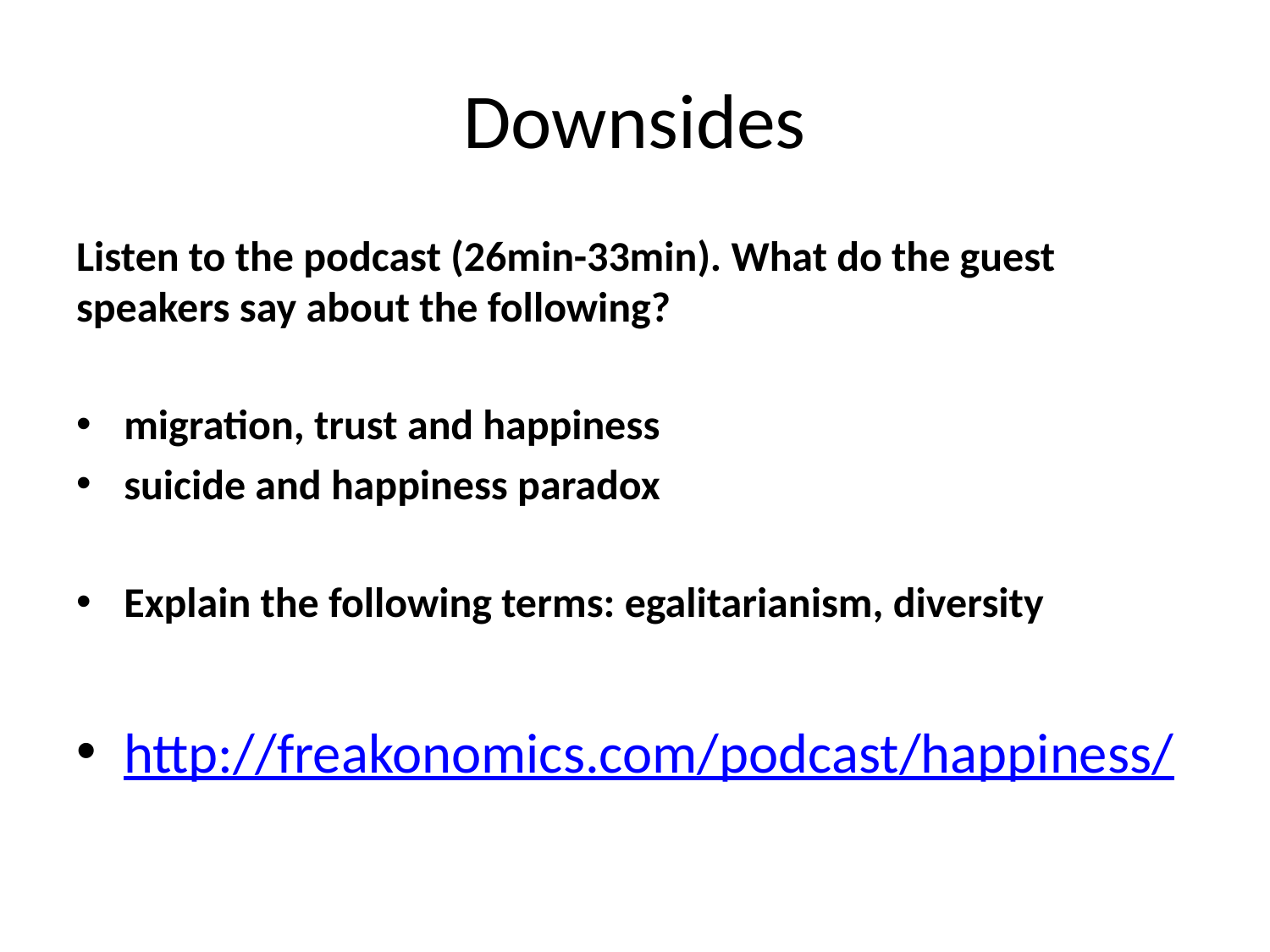

# Downsides
Listen to the podcast (26min-33min). What do the guest speakers say about the following?

migration, trust and happiness
suicide and happiness paradox

Explain the following terms: egalitarianism, diversity

http://freakonomics.com/podcast/happiness/